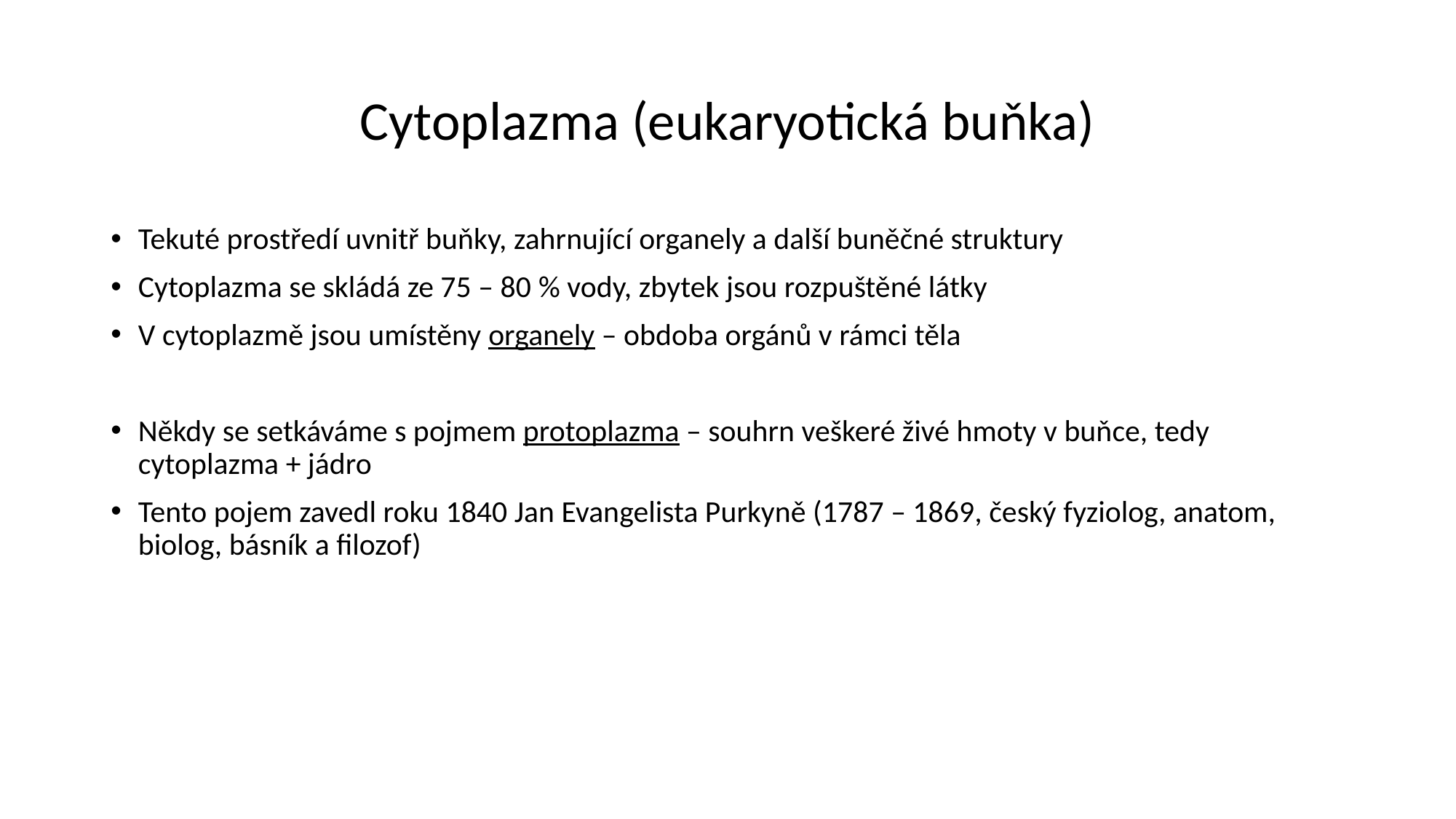

# Cytoplazma (eukaryotická buňka)
Tekuté prostředí uvnitř buňky, zahrnující organely a další buněčné struktury
Cytoplazma se skládá ze 75 – 80 % vody, zbytek jsou rozpuštěné látky
V cytoplazmě jsou umístěny organely – obdoba orgánů v rámci těla

Někdy se setkáváme s pojmem protoplazma – souhrn veškeré živé hmoty v buňce, tedy cytoplazma + jádro
Tento pojem zavedl roku 1840 Jan Evangelista Purkyně (1787 – 1869, český fyziolog, anatom, biolog, básník a filozof)